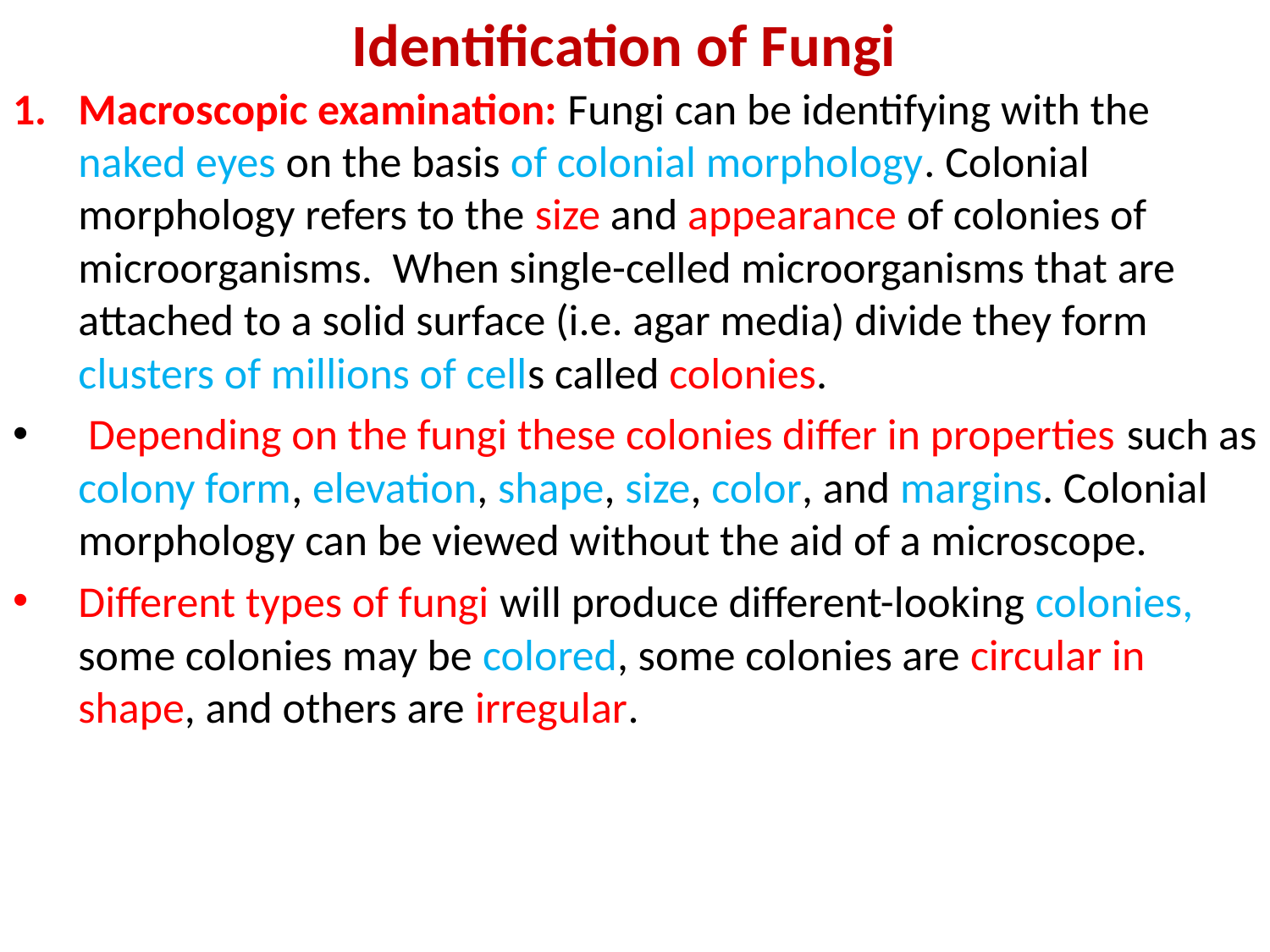

# Identification of Fungi
Macroscopic examination: Fungi can be identifying with the naked eyes on the basis of colonial morphology. Colonial morphology refers to the size and appearance of colonies of microorganisms.  When single-celled microorganisms that are attached to a solid surface (i.e. agar media) divide they form clusters of millions of cells called colonies.
 Depending on the fungi these colonies differ in properties such as colony form, elevation, shape, size, color, and margins. Colonial morphology can be viewed without the aid of a microscope.
Different types of fungi will produce different-looking colonies, some colonies may be colored, some colonies are circular in shape, and others are irregular.